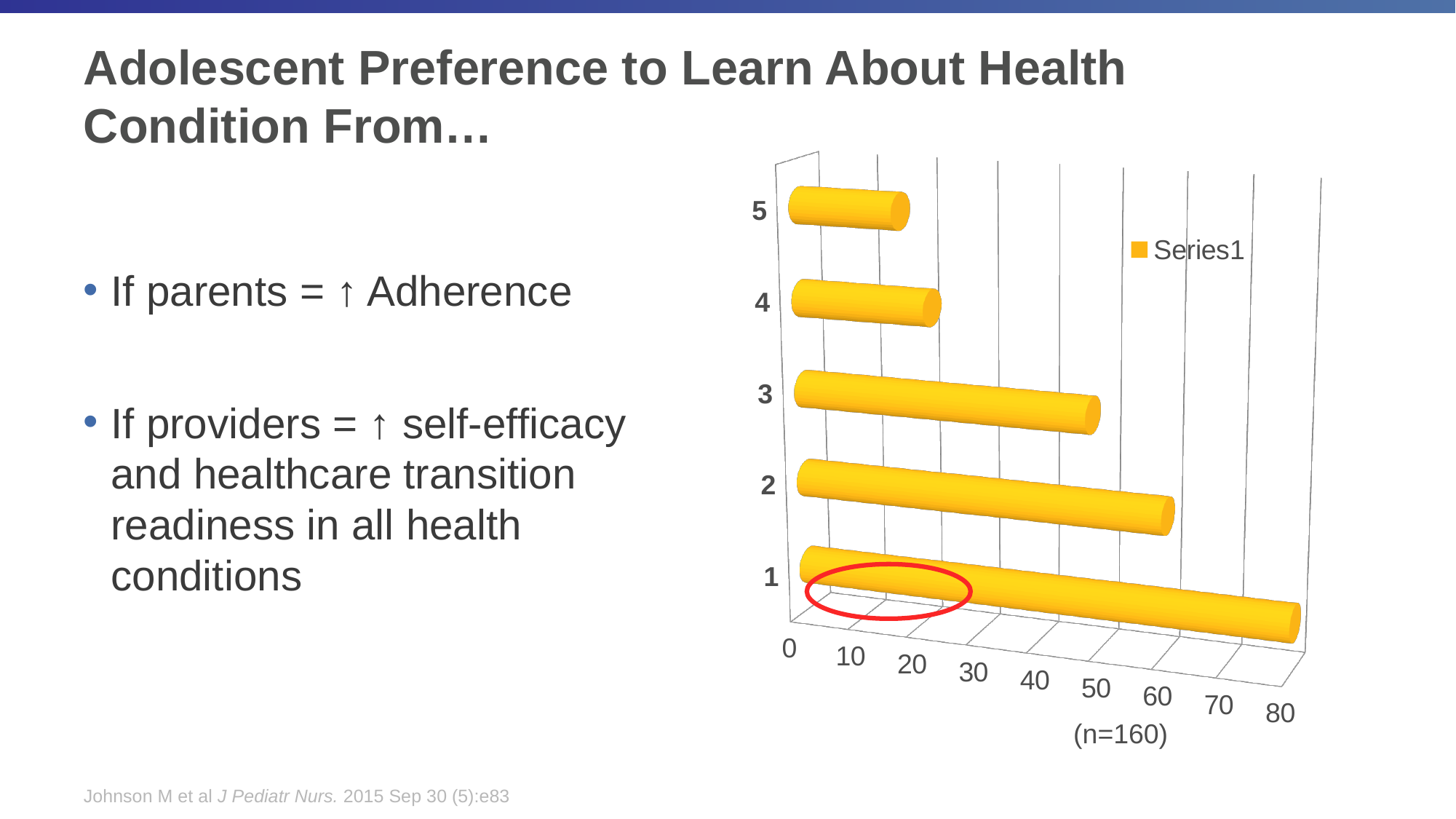

# Adolescent Preference to Learn About Health Condition From…

[unsupported chart]

If parents = ↑ Adherence

If providers = ↑ self-efficacy and healthcare transition readiness in all health conditions

(n=160)
Johnson M et al J Pediatr Nurs. 2015 Sep 30 (5):e83